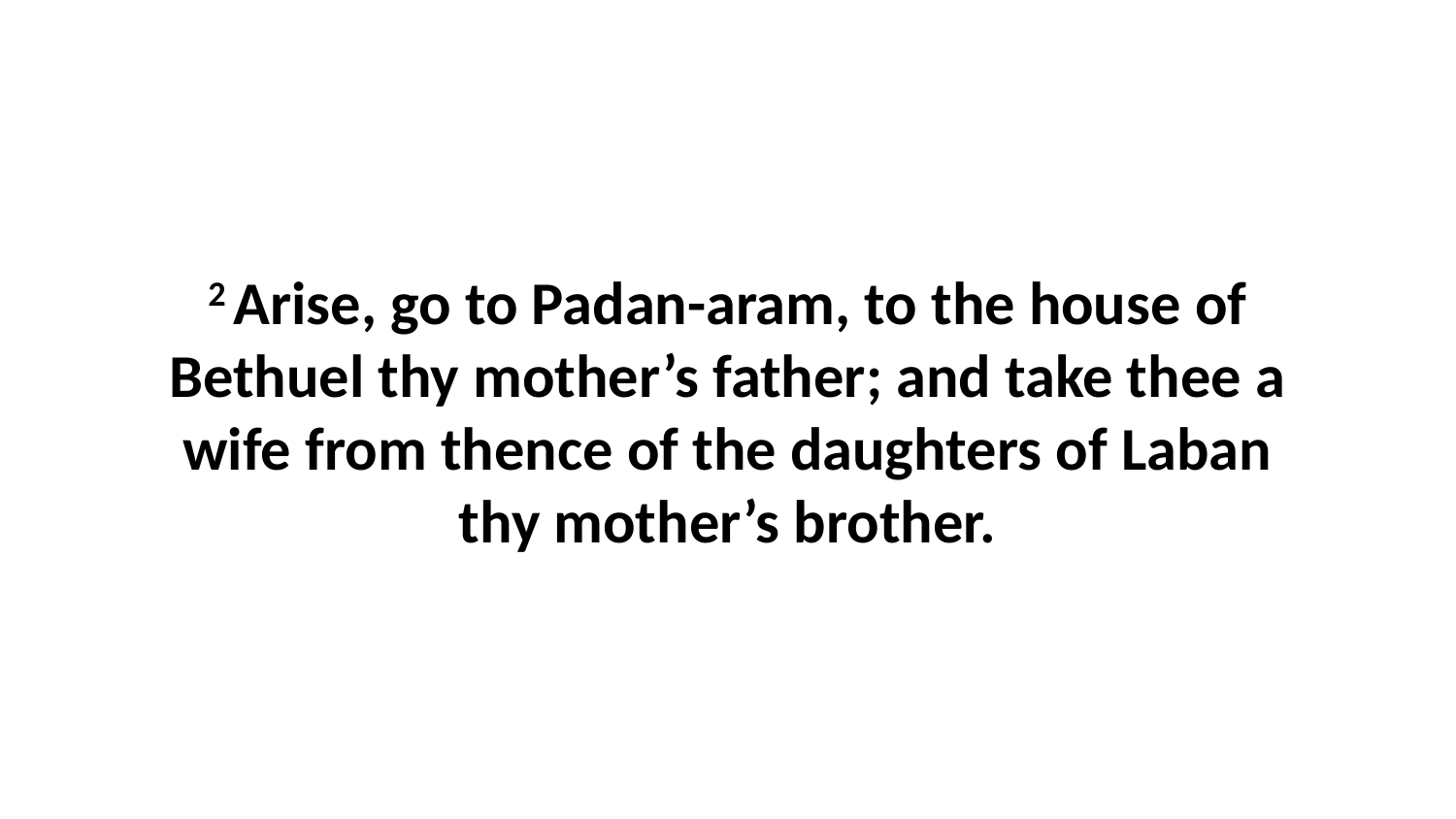

2 Arise, go to Padan-aram, to the house of Bethuel thy mother’s father; and take thee a wife from thence of the daughters of Laban thy mother’s brother.